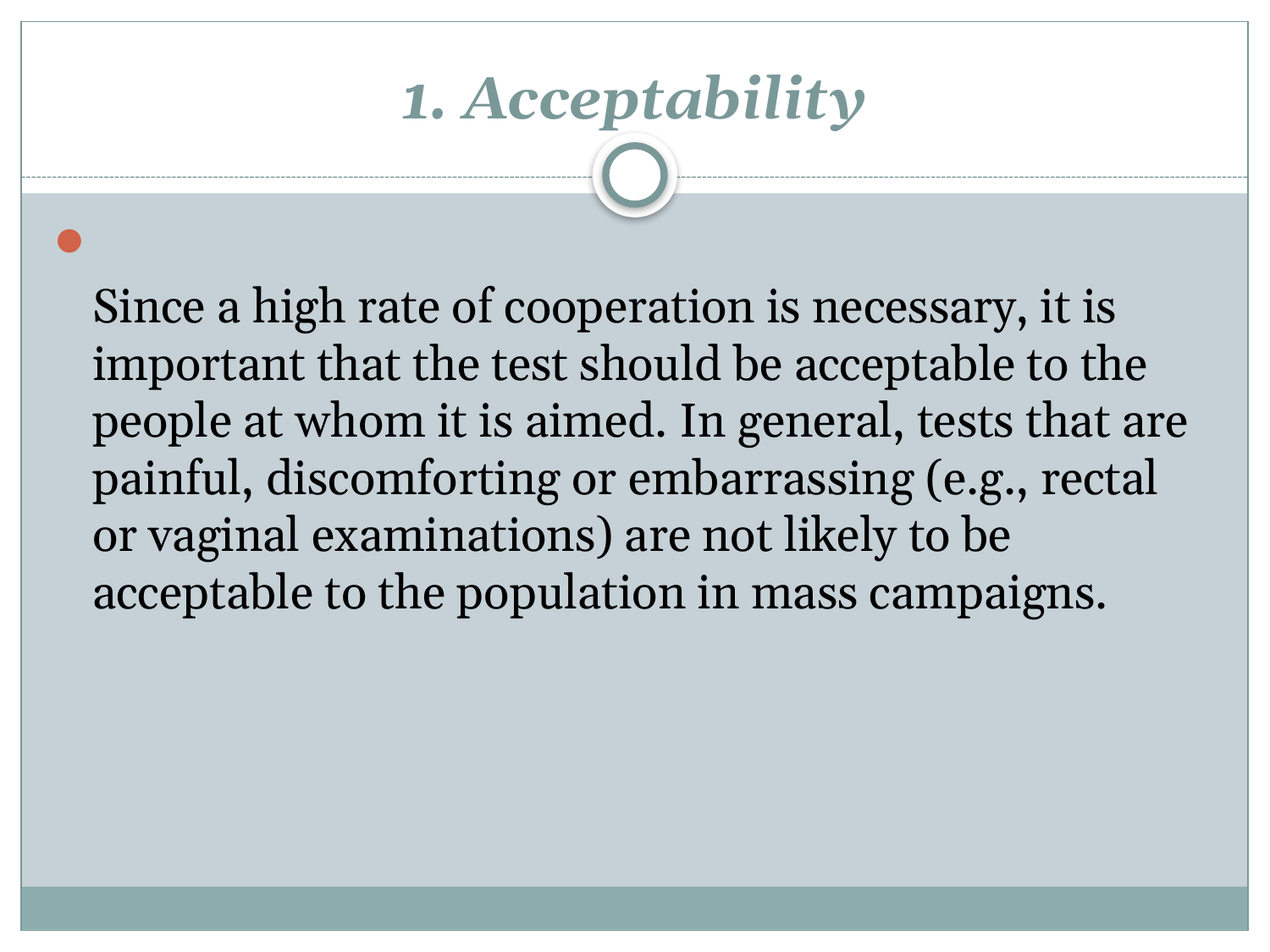

# 1. Acceptability
Since a high rate of cooperation is necessary, it is
important that the test should be acceptable to the people at whom it is aimed. In general, tests that are painful, discomforting or embarrassing (e.g., rectal or vaginal examinations) are not likely to be acceptable to the population in mass campaigns.